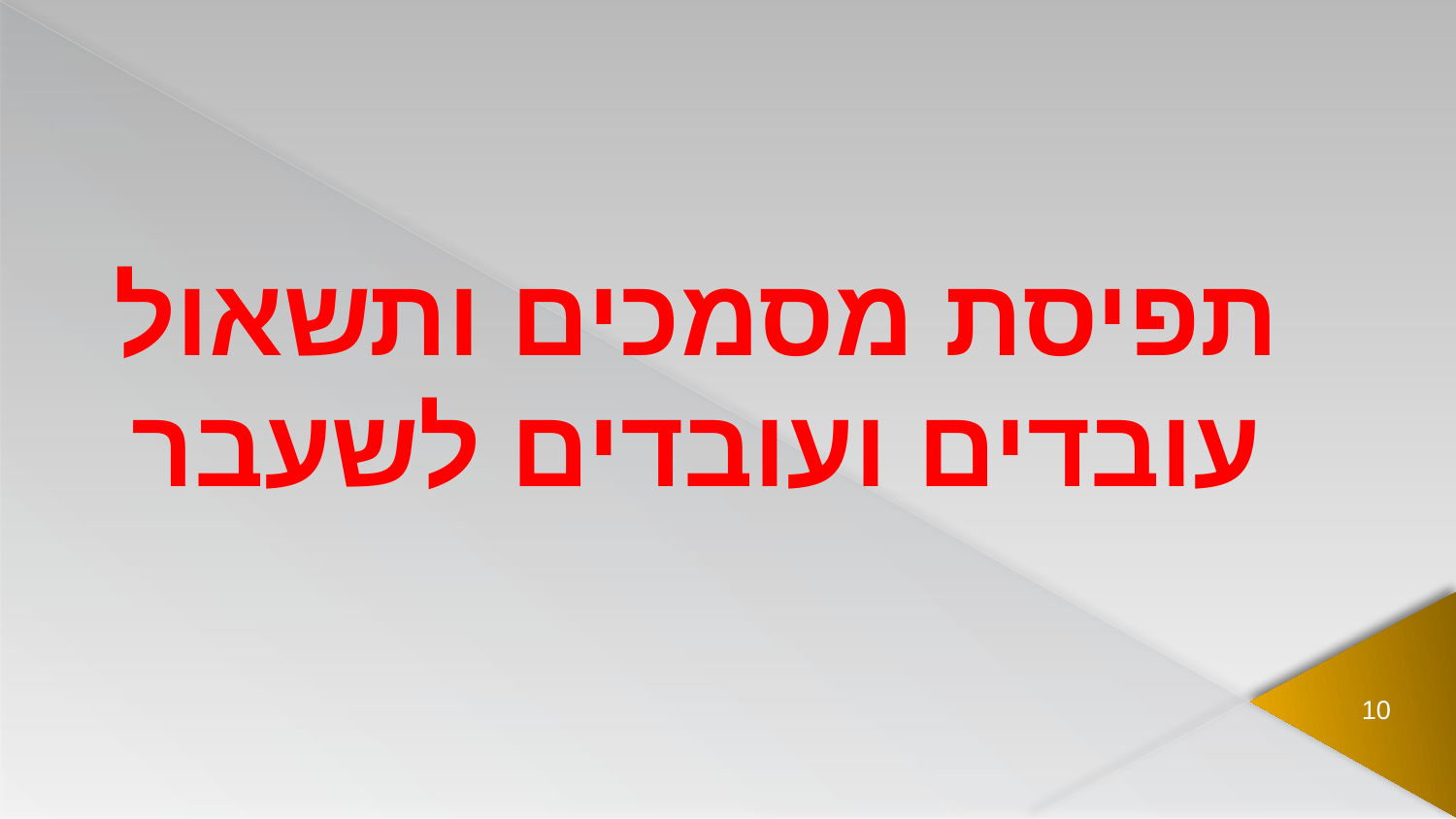

תפיסת מסמכים ותשאול עובדים ועובדים לשעבר

10